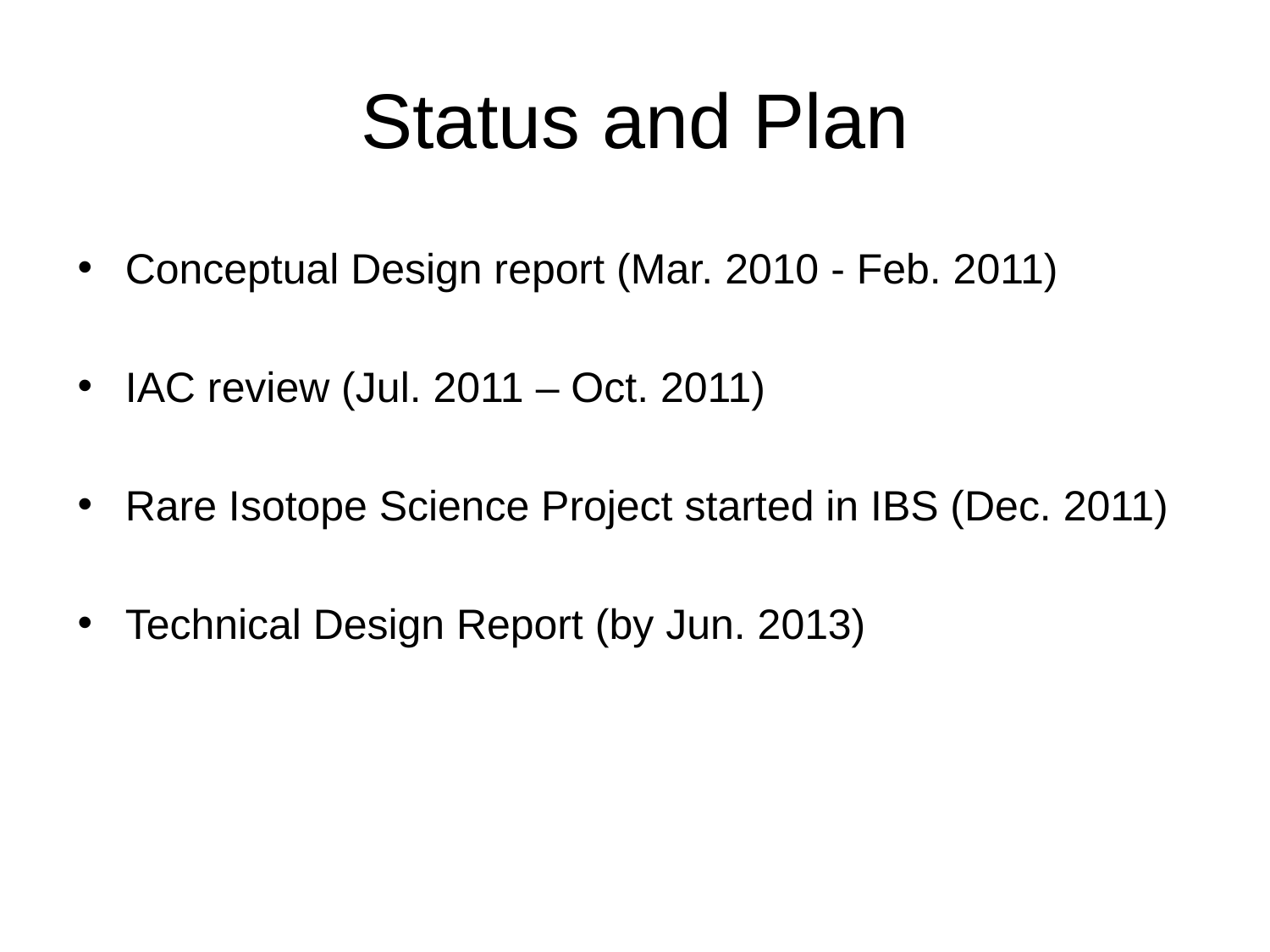

# Status and Plan

Conceptual Design report (Mar. 2010 - Feb. 2011)

IAC review (Jul. 2011 – Oct. 2011)

Rare Isotope Science Project started in IBS (Dec. 2011)

Technical Design Report (by Jun. 2013)